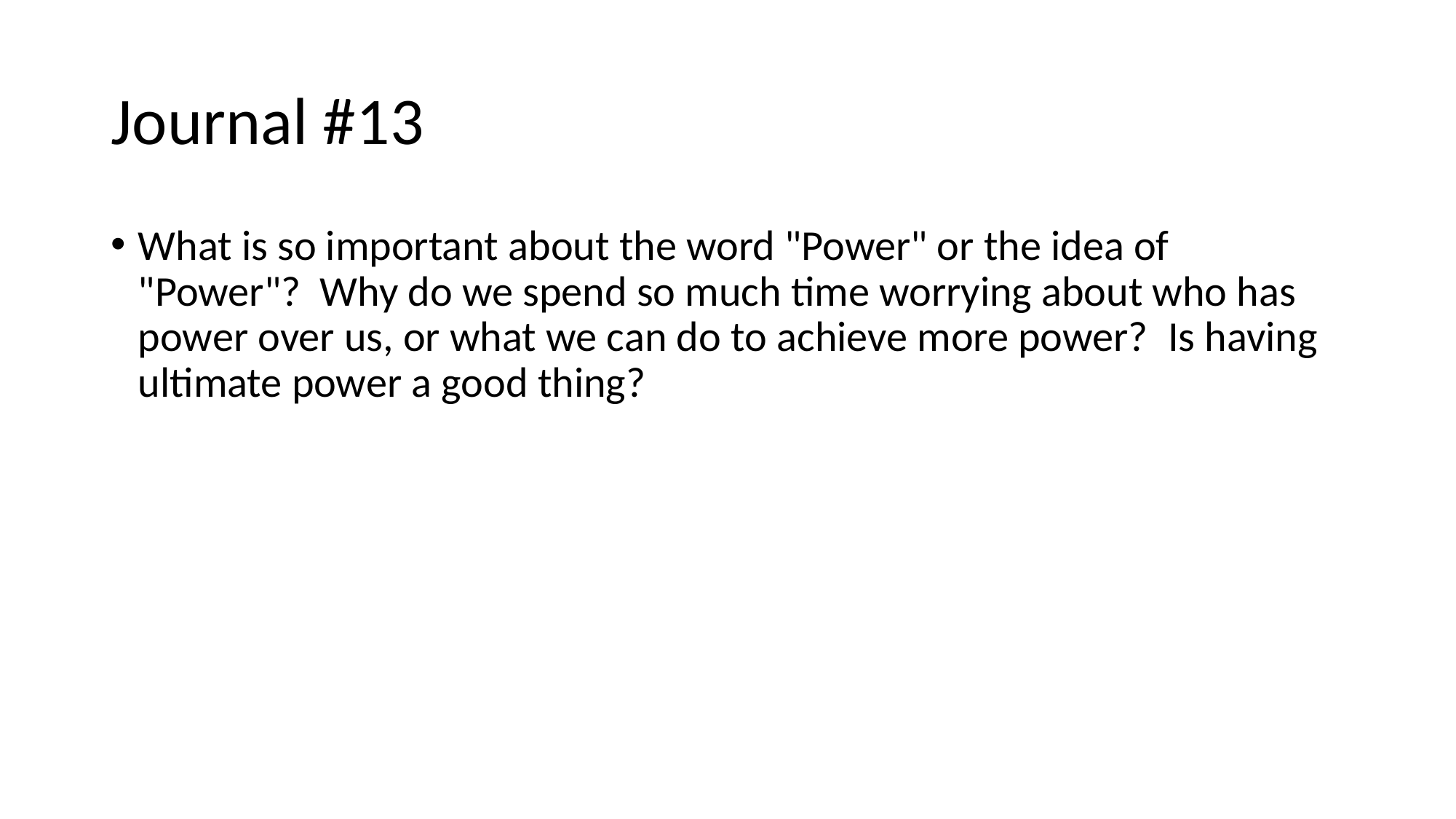

# Journal #13
What is so important about the word "Power" or the idea of "Power"?  Why do we spend so much time worrying about who has power over us, or what we can do to achieve more power?  Is having ultimate power a good thing?